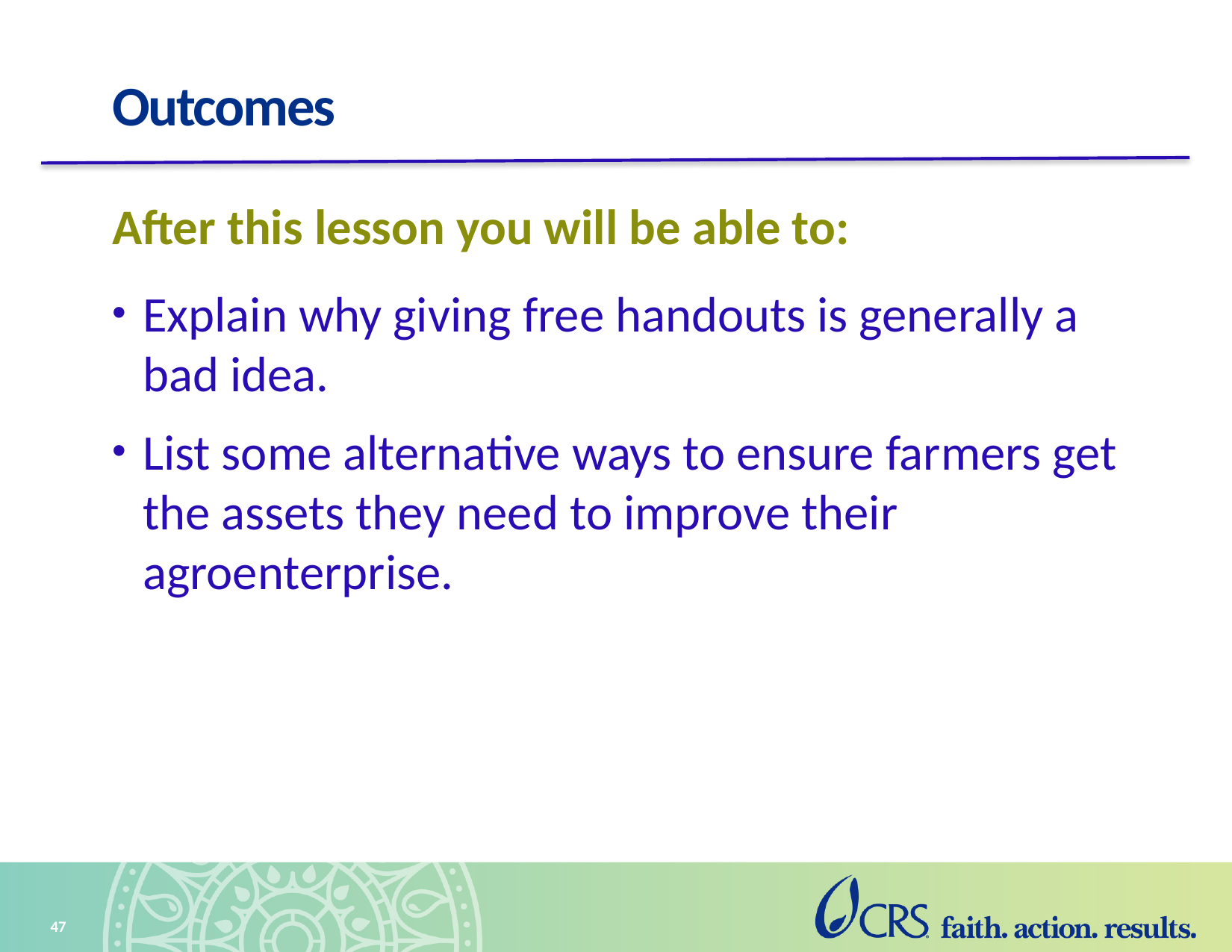

# Outcomes
After this lesson you will be able to:
Explain why giving free handouts is generally a bad idea.
List some alternative ways to ensure farmers get the assets they need to improve their agroenterprise.
47